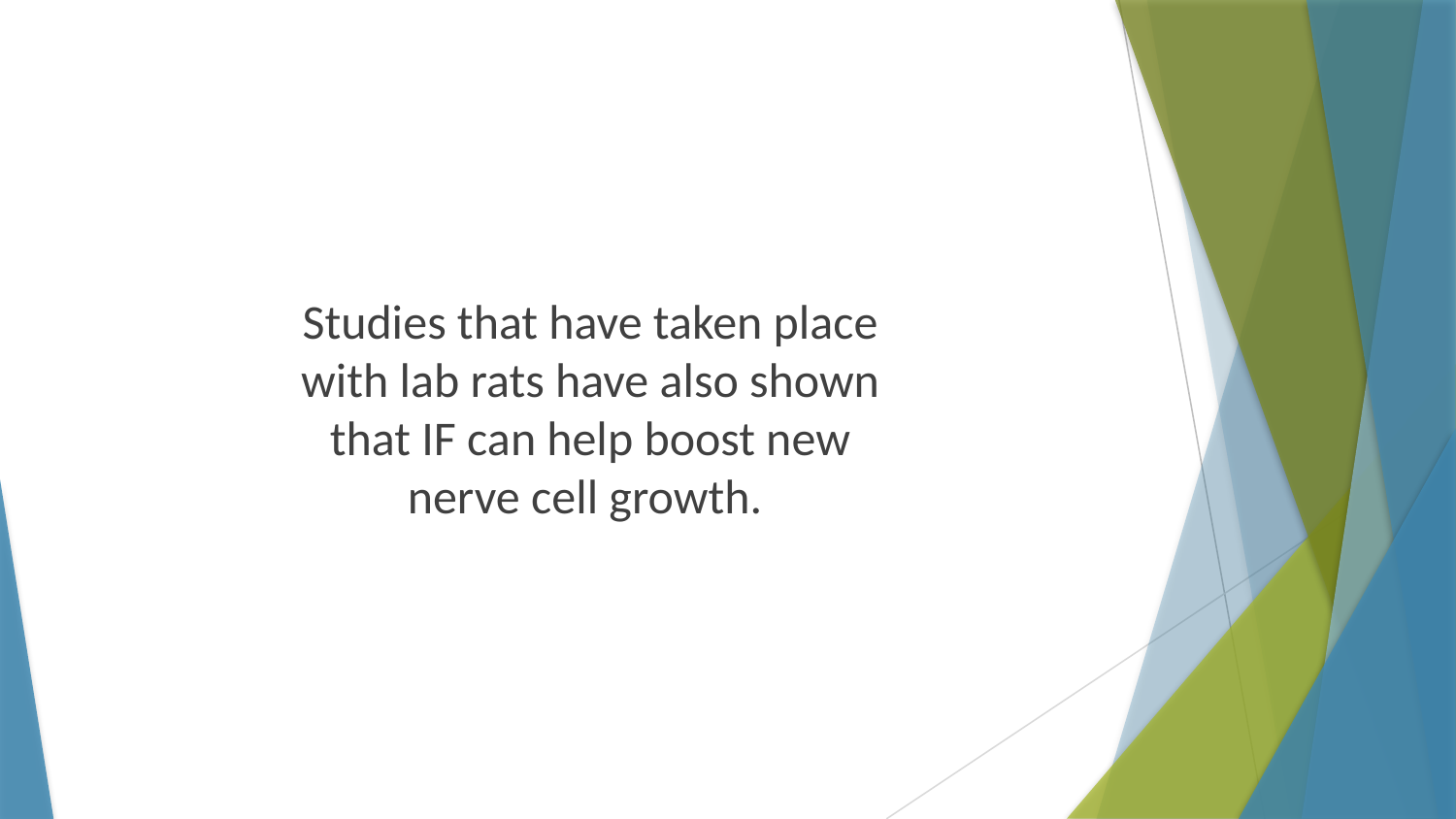

Studies that have taken place with lab rats have also shown that IF can help boost new nerve cell growth.